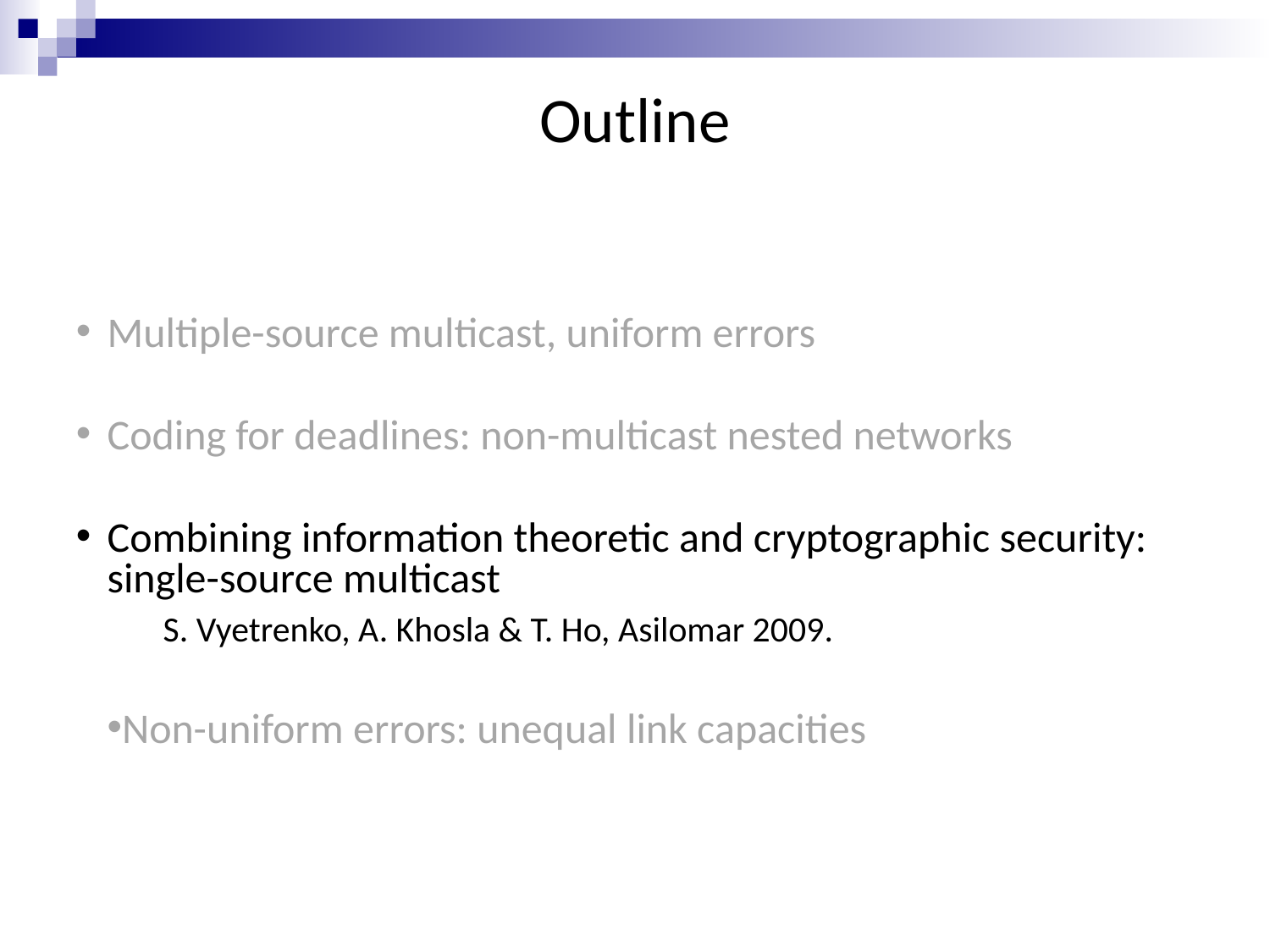

Outline

Multiple-source multicast, uniform errors

Coding for deadlines: non-multicast nested networks

Combining information theoretic and cryptographic security: single-source multicast
S. Vyetrenko, A. Khosla & T. Ho, Asilomar 2009.

Non-uniform errors: unequal link capacities